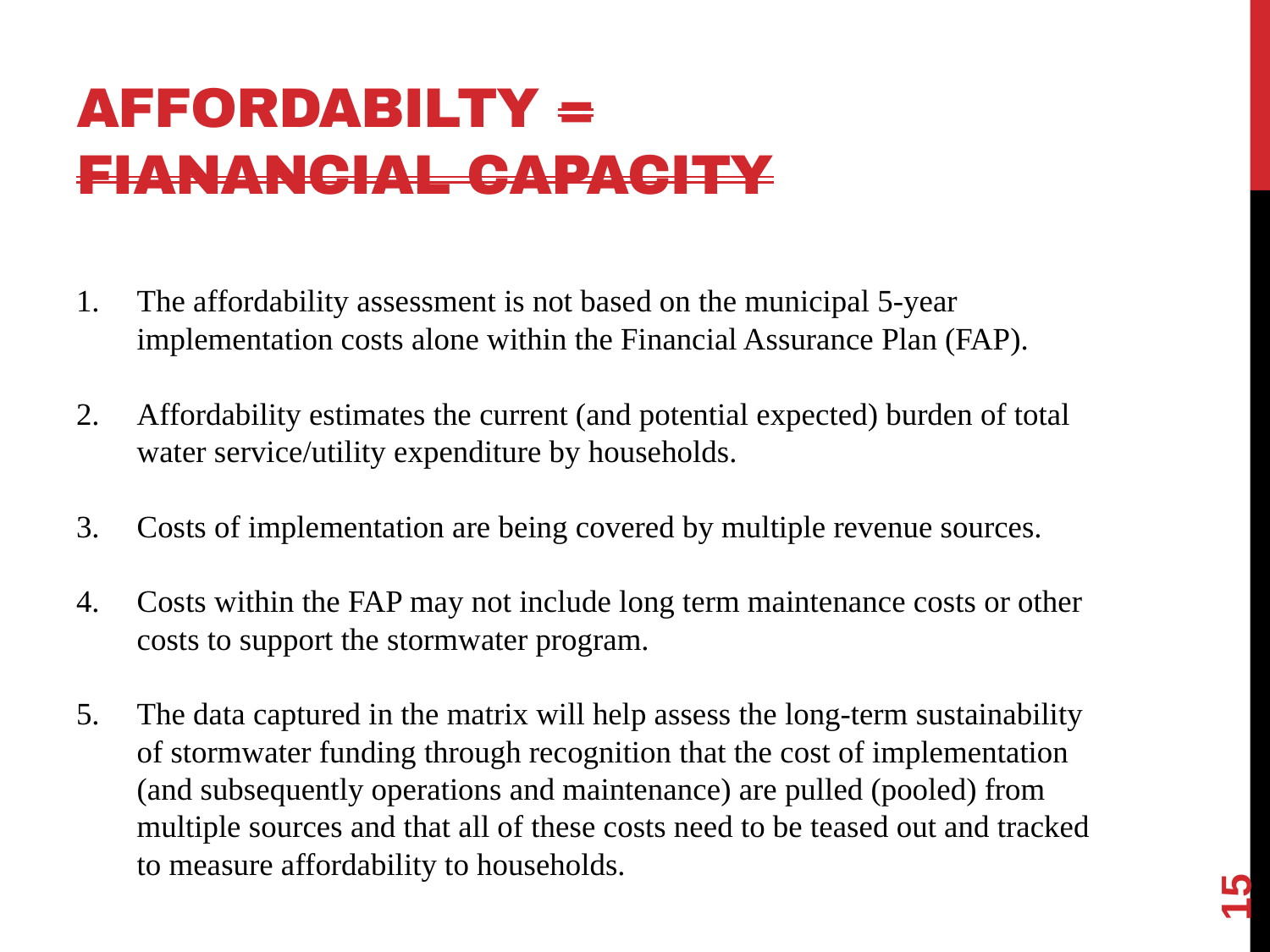

# Affordabilty = Fianancial capacity

The affordability assessment is not based on the municipal 5-year implementation costs alone within the Financial Assurance Plan (FAP).

Affordability estimates the current (and potential expected) burden of total water service/utility expenditure by households.

Costs of implementation are being covered by multiple revenue sources.

Costs within the FAP may not include long term maintenance costs or other costs to support the stormwater program.

The data captured in the matrix will help assess the long-term sustainability of stormwater funding through recognition that the cost of implementation (and subsequently operations and maintenance) are pulled (pooled) from multiple sources and that all of these costs need to be teased out and tracked to measure affordability to households.
15